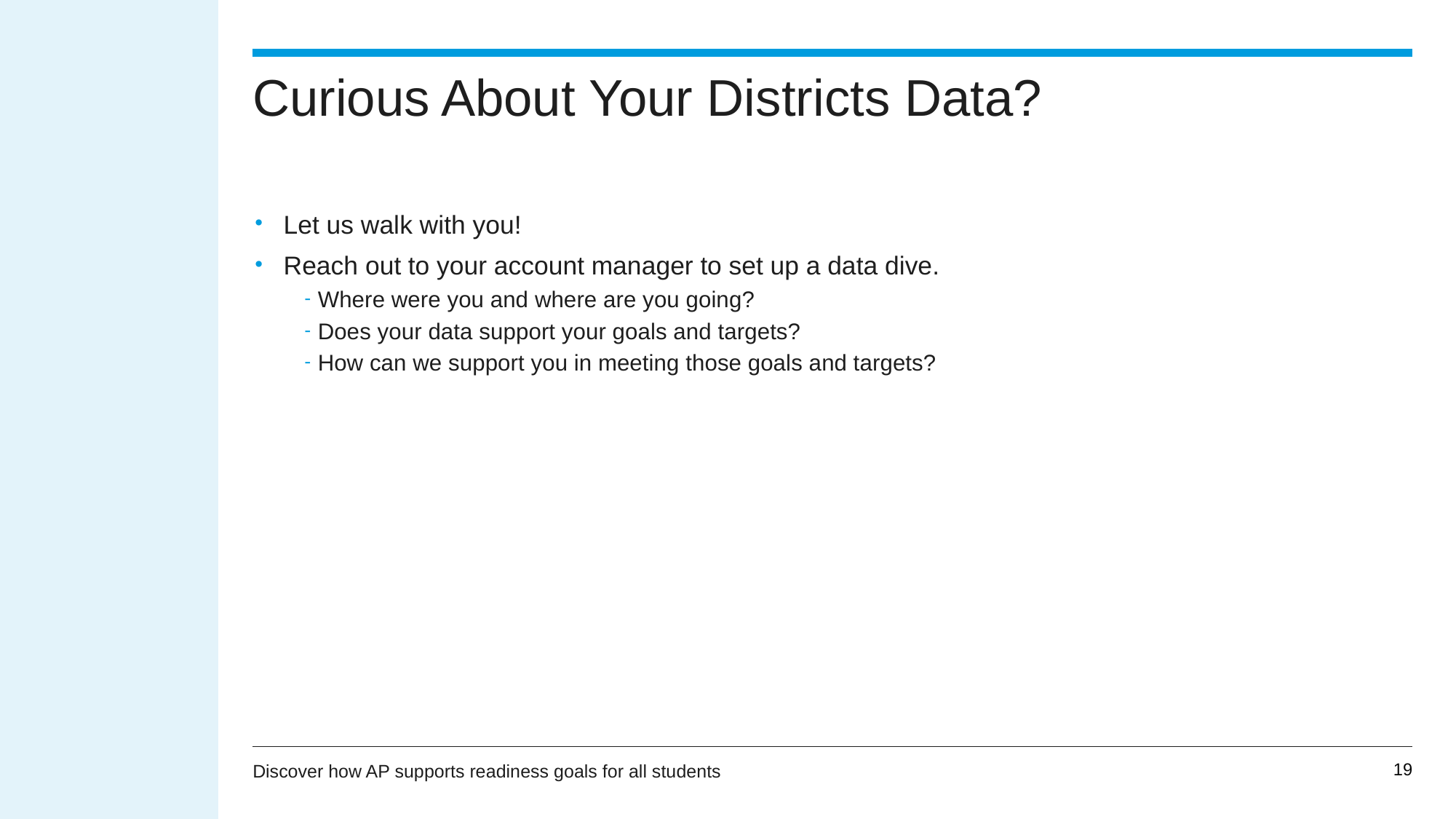

# Curious About Your Districts Data?
Let us walk with you!
Reach out to your account manager to set up a data dive.
Where were you and where are you going?
Does your data support your goals and targets?
How can we support you in meeting those goals and targets?